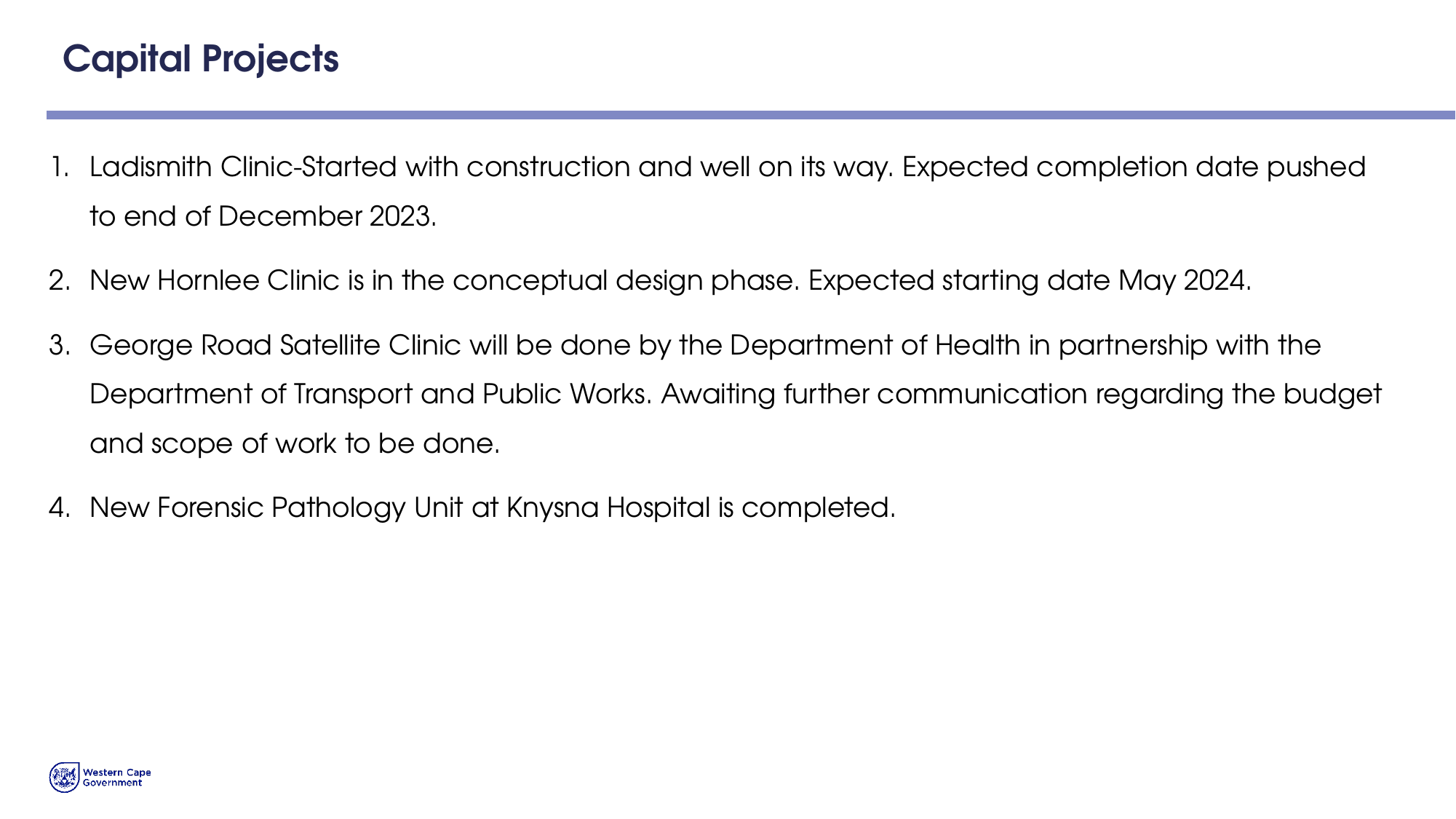

# Capital Projects
Ladismith Clinic-Started with construction and well on its way. Expected completion date pushed to end of December 2023.
New Hornlee Clinic is in the conceptual design phase. Expected starting date May 2024.
George Road Satellite Clinic will be done by the Department of Health in partnership with the Department of Transport and Public Works. Awaiting further communication regarding the budget and scope of work to be done.
New Forensic Pathology Unit at Knysna Hospital is completed.